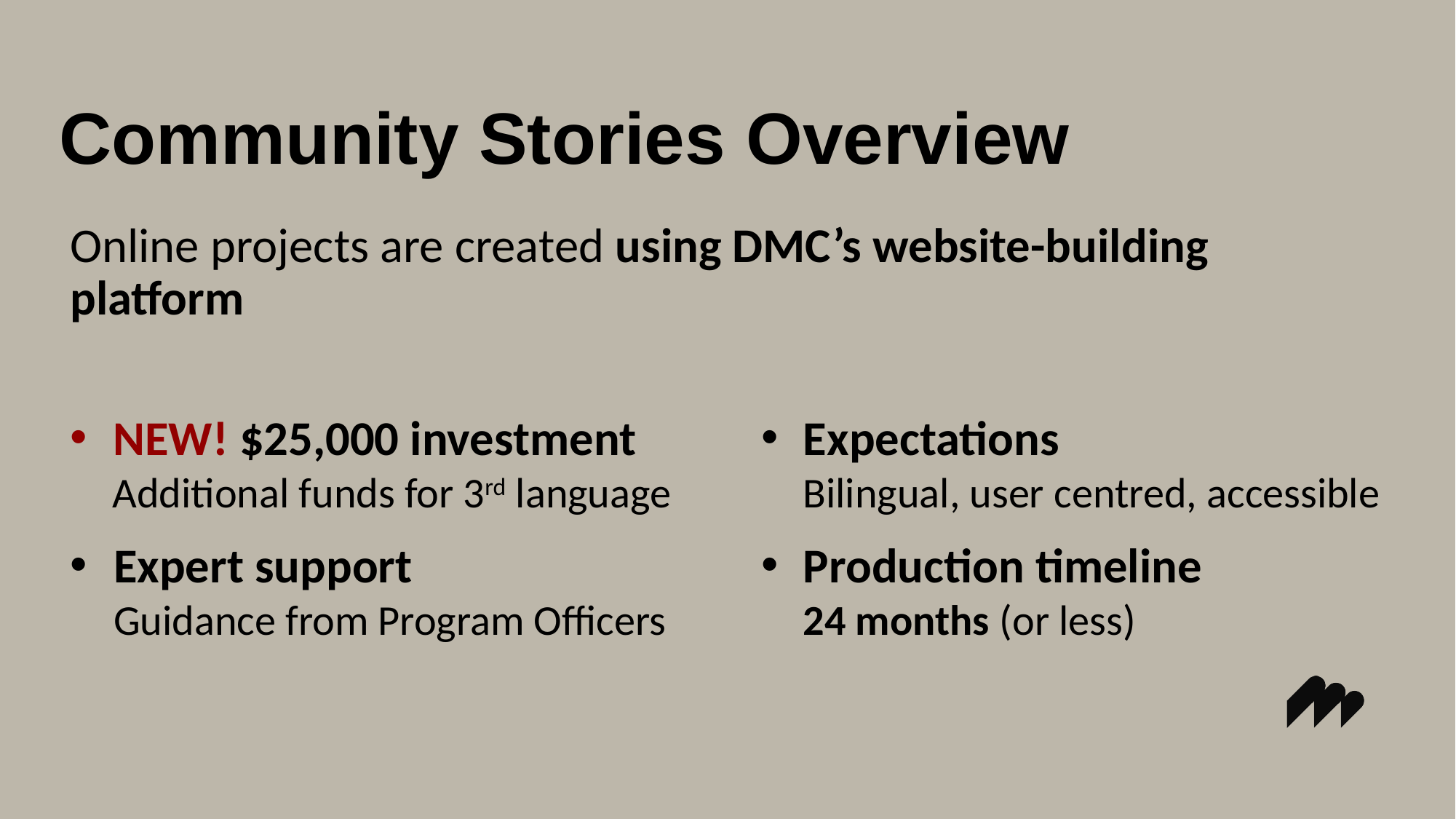

# Community Stories Overview
Online projects are created using DMC’s website-building platform

NEW! $25,000 investment
Additional funds for 3rd language
Expert support
Guidance from Program Officers

Expectations
Bilingual, user centred, accessible
Production timeline
24 months (or less)